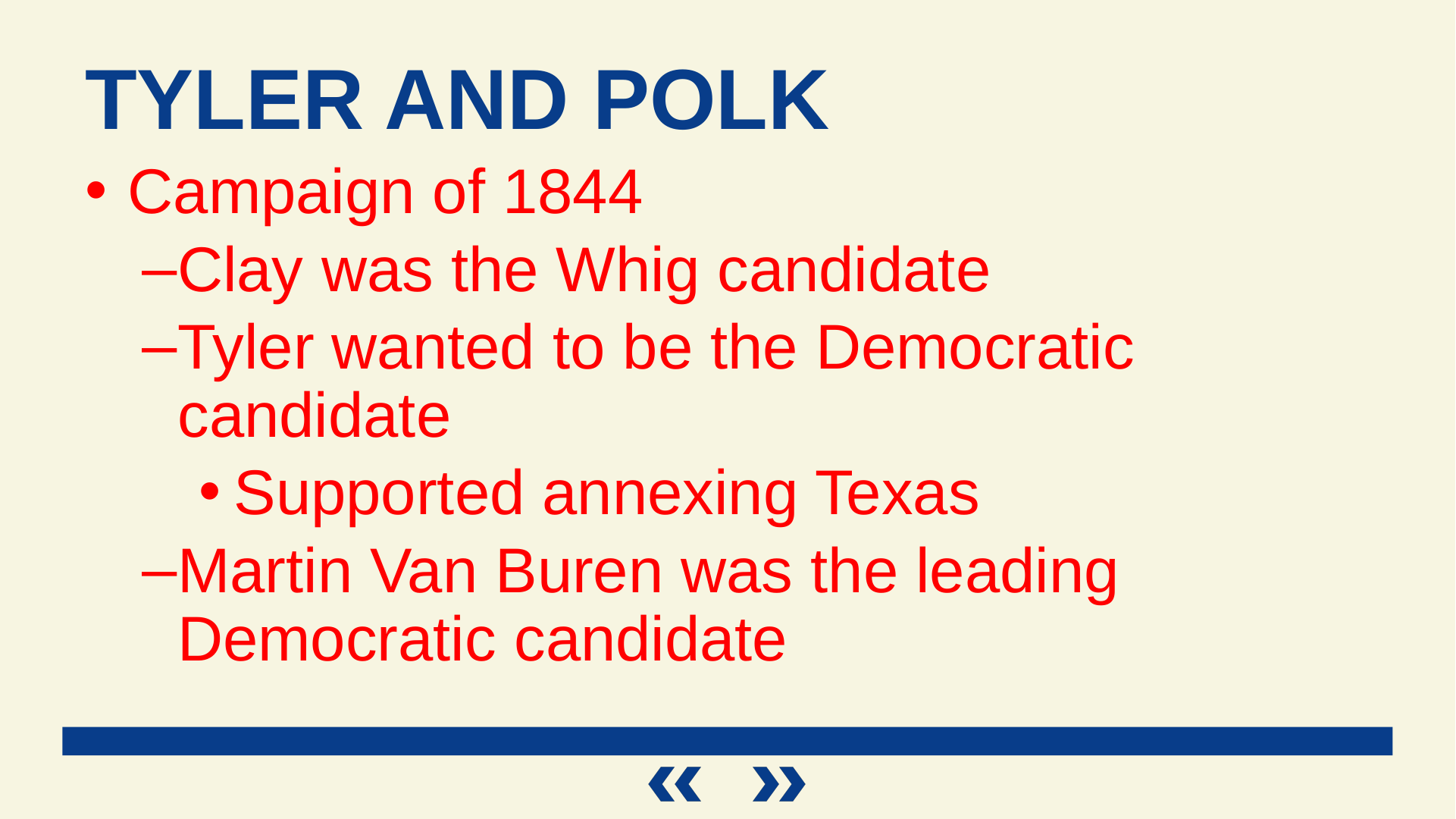

Tyler and Polk
Campaign of 1844
Clay was the Whig candidate
Tyler wanted to be the Democratic candidate
Supported annexing Texas
Martin Van Buren was the leading Democratic candidate